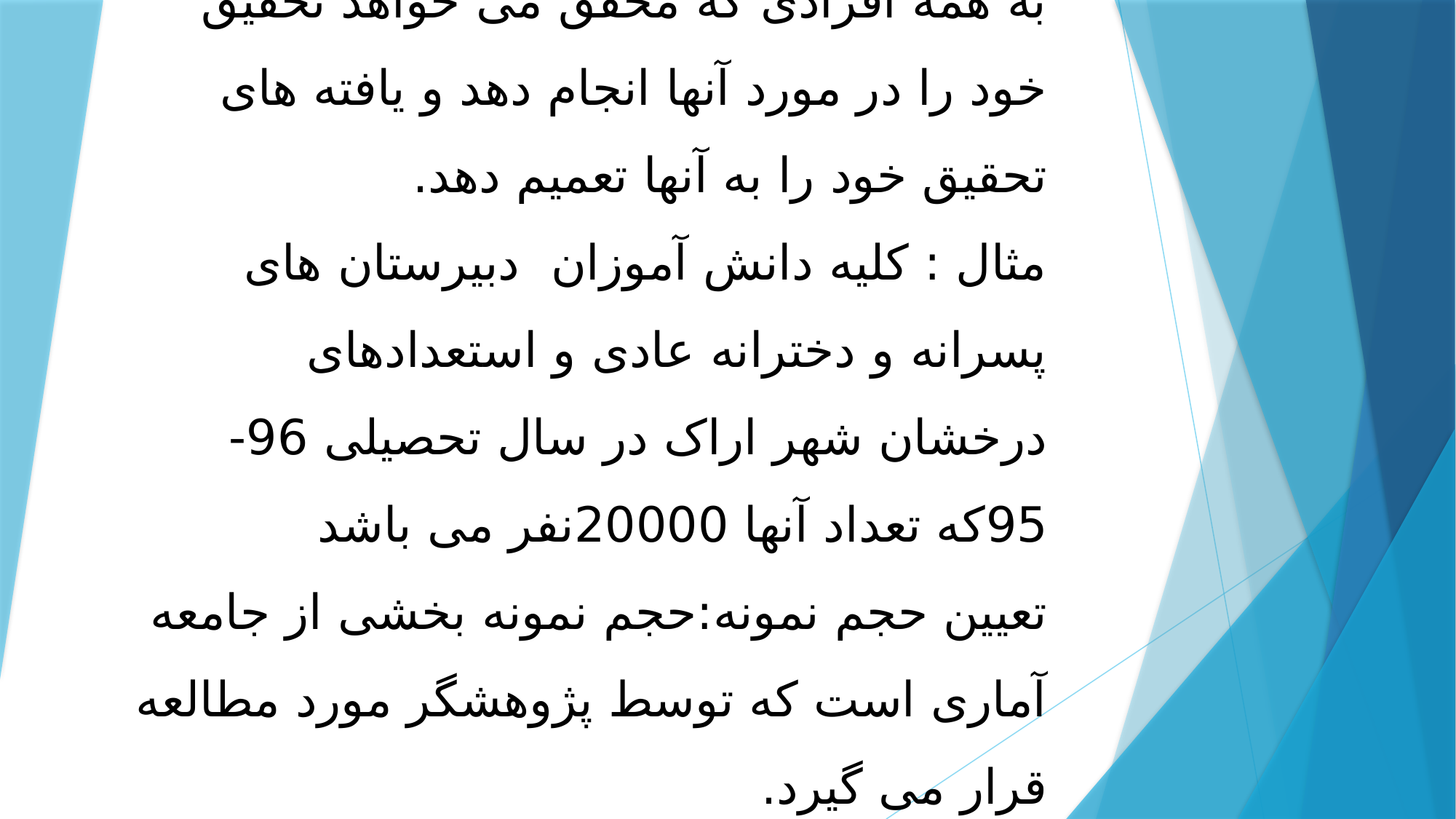

# تعریف جامعه آماری: به همه افرادی که محقق می خواهد تحقیق خود را در مورد آنها انجام دهد و یافته های تحقیق خود را به آنها تعمیم دهد. مثال : کلیه دانش آموزان  دبیرستان های پسرانه و دخترانه عادی و استعدادهای درخشان شهر اراک در سال تحصیلی 96- 95که تعداد آنها 20000نفر می باشد تعیین حجم نمونه:حجم نمونه بخشی از جامعه آماری است که توسط پژوهشگر مورد مطالعه قرار می گیرد.